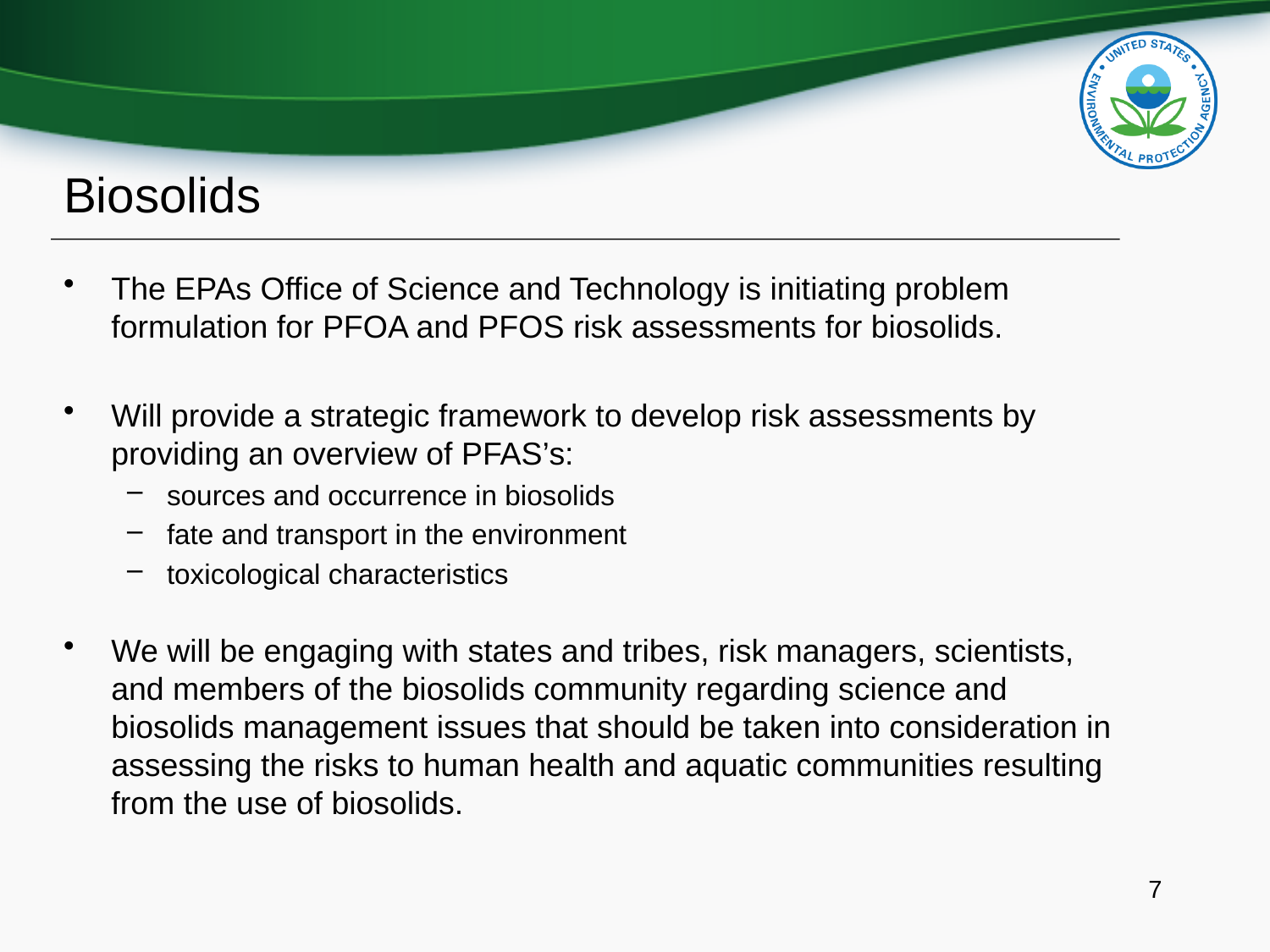

# Biosolids

The EPAs Office of Science and Technology is initiating problem formulation for PFOA and PFOS risk assessments for biosolids.

Will provide a strategic framework to develop risk assessments by providing an overview of PFAS’s:
sources and occurrence in biosolids
fate and transport in the environment
toxicological characteristics

We will be engaging with states and tribes, risk managers, scientists, and members of the biosolids community regarding science and biosolids management issues that should be taken into consideration in assessing the risks to human health and aquatic communities resulting from the use of biosolids.

7